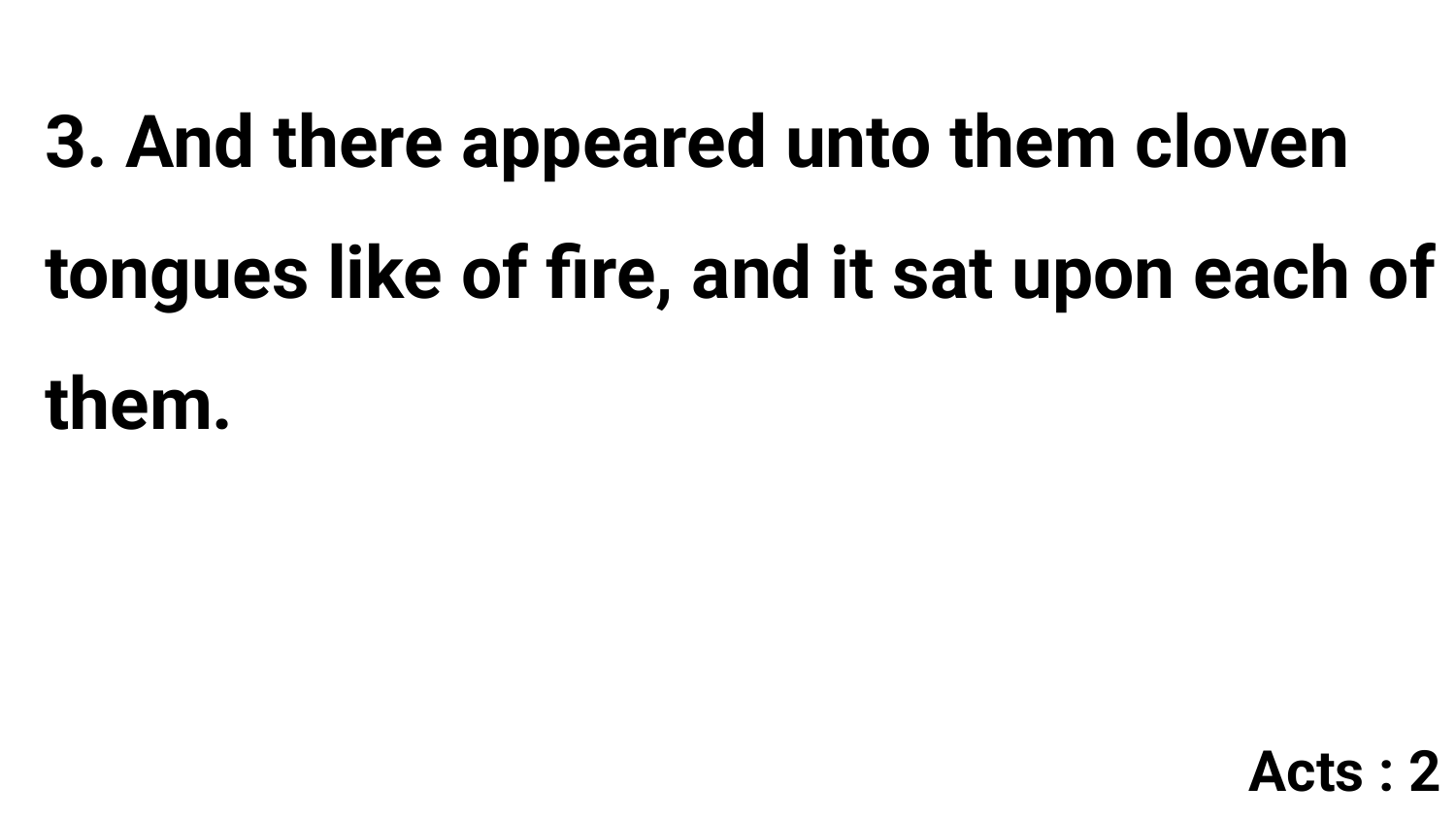

3. And there appeared unto them cloven tongues like of fire, and it sat upon each of them.
Acts : 2